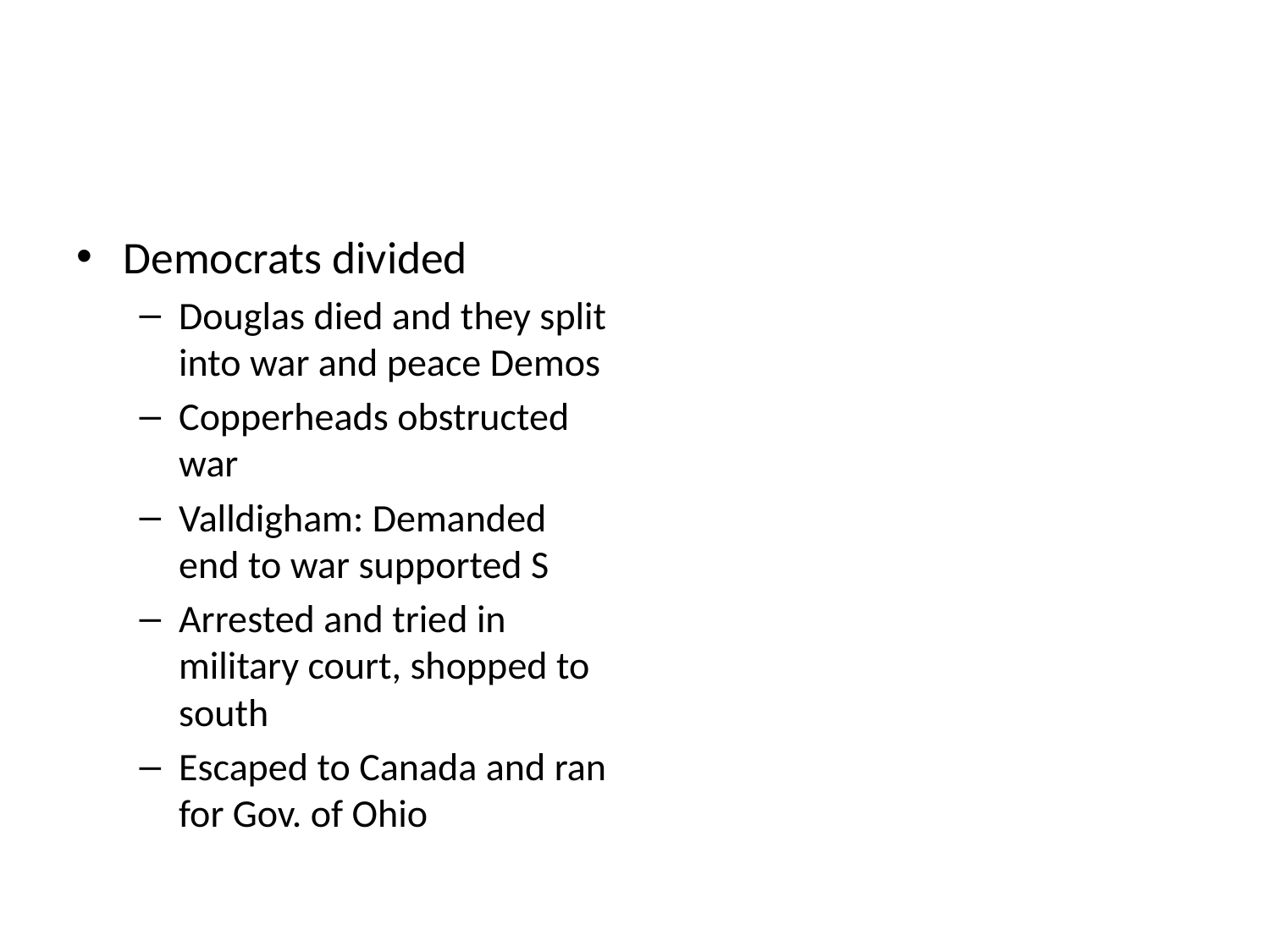

#
Democrats divided
Douglas died and they split into war and peace Demos
Copperheads obstructed war
Valldigham: Demanded end to war supported S
Arrested and tried in military court, shopped to south
Escaped to Canada and ran for Gov. of Ohio